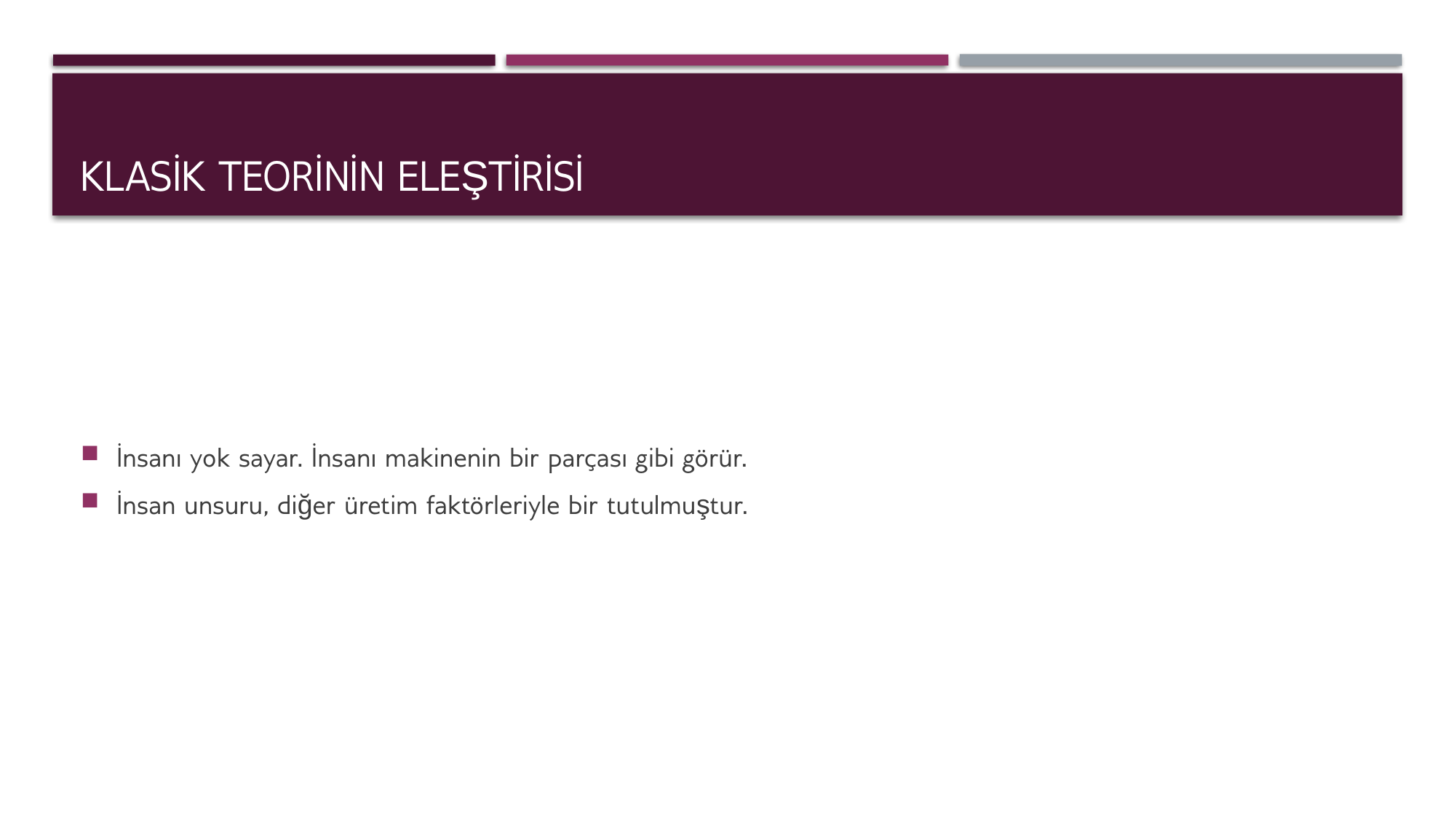

# Klasik Teorinin eleştirisi
İnsanı yok sayar. İnsanı makinenin bir parçası gibi görür.
İnsan unsuru, diğer üretim faktörleriyle bir tutulmuştur.